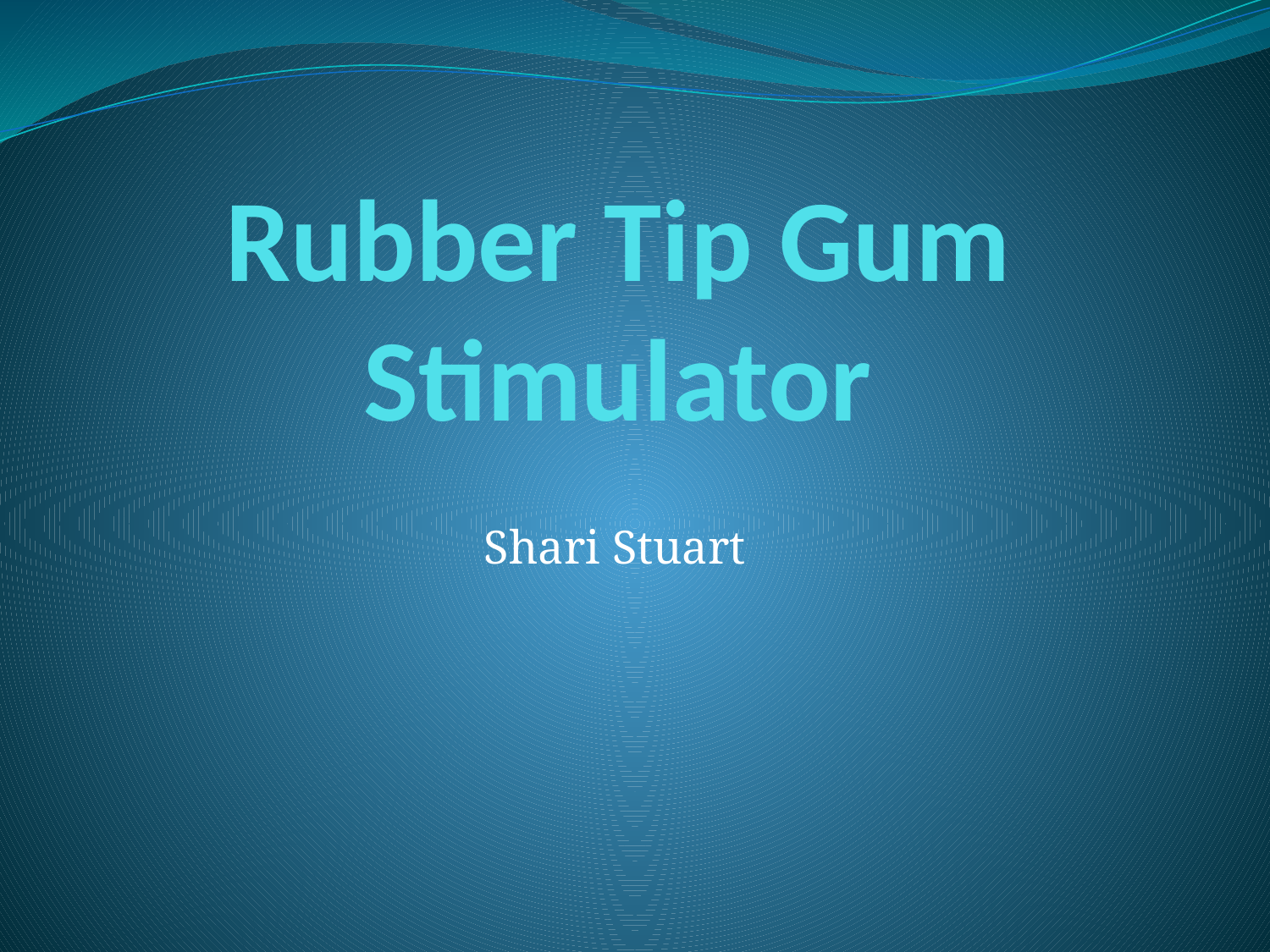

# Rubber Tip Gum Stimulator

Shari Stuart